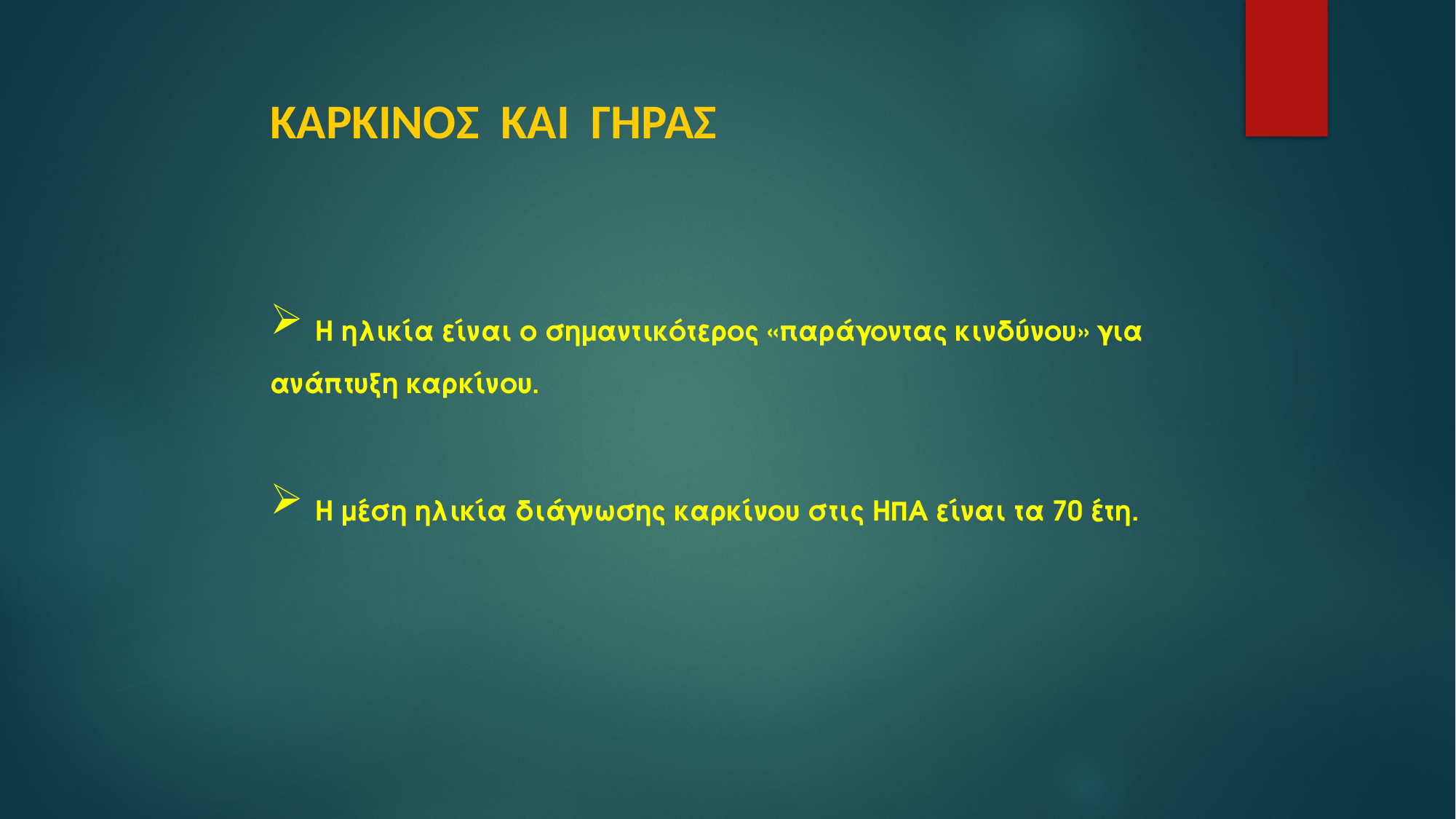

# ΚΑΡΚΙΝΟΣ  ΚΑΙ  ΓΗΡΑΣ

 Η ηλικία είναι ο σημαντικότερος «παράγοντας κινδύνου» για ανάπτυξη καρκίνου.
 Η μέση ηλικία διάγνωσης καρκίνου στις ΗΠΑ είναι τα 70 έτη.